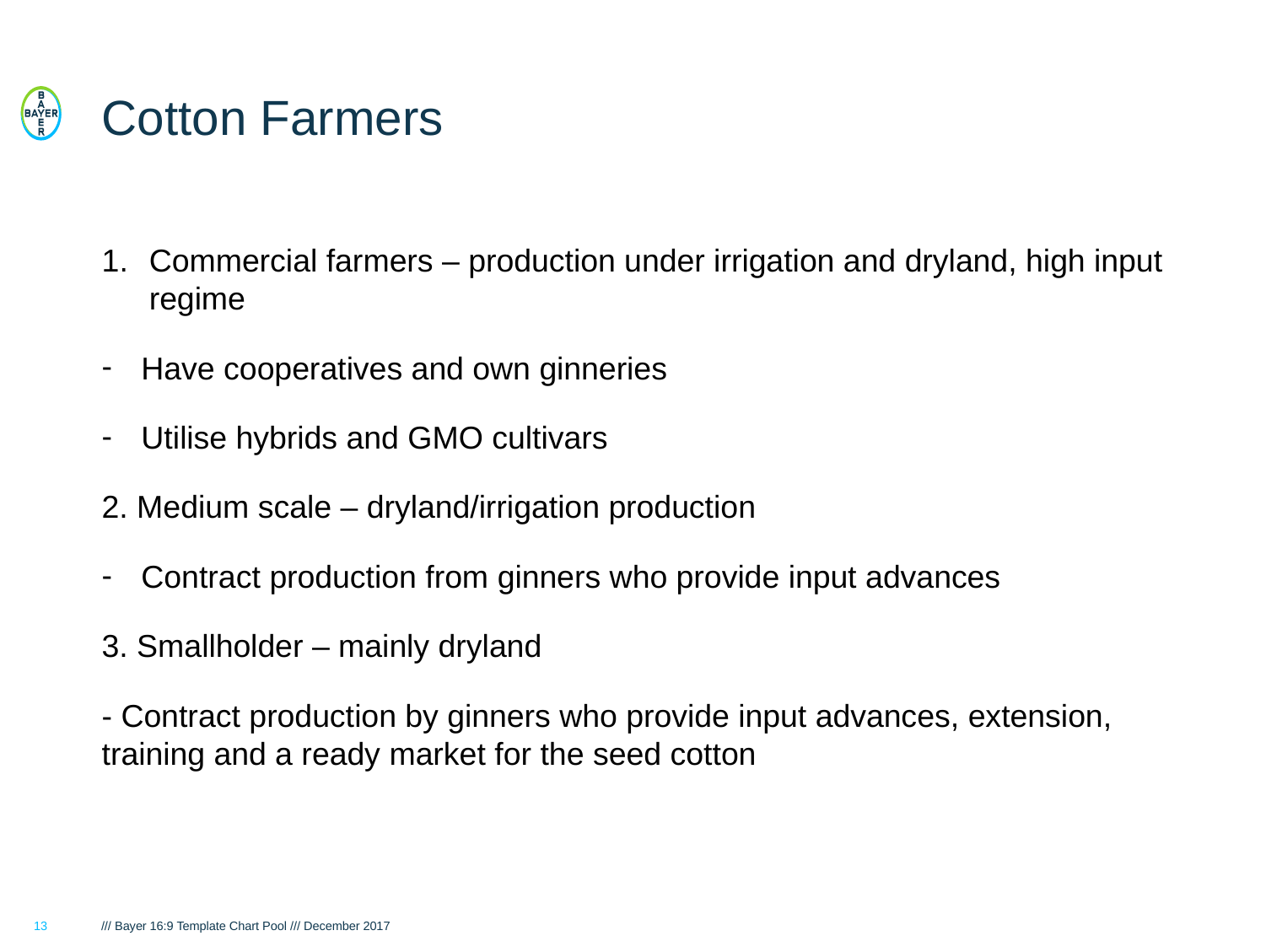

# Cotton Farmers
Commercial farmers – production under irrigation and dryland, high input regime
Have cooperatives and own ginneries
Utilise hybrids and GMO cultivars
2. Medium scale – dryland/irrigation production
Contract production from ginners who provide input advances
3. Smallholder – mainly dryland
- Contract production by ginners who provide input advances, extension, training and a ready market for the seed cotton
13
/// Bayer 16:9 Template Chart Pool /// December 2017